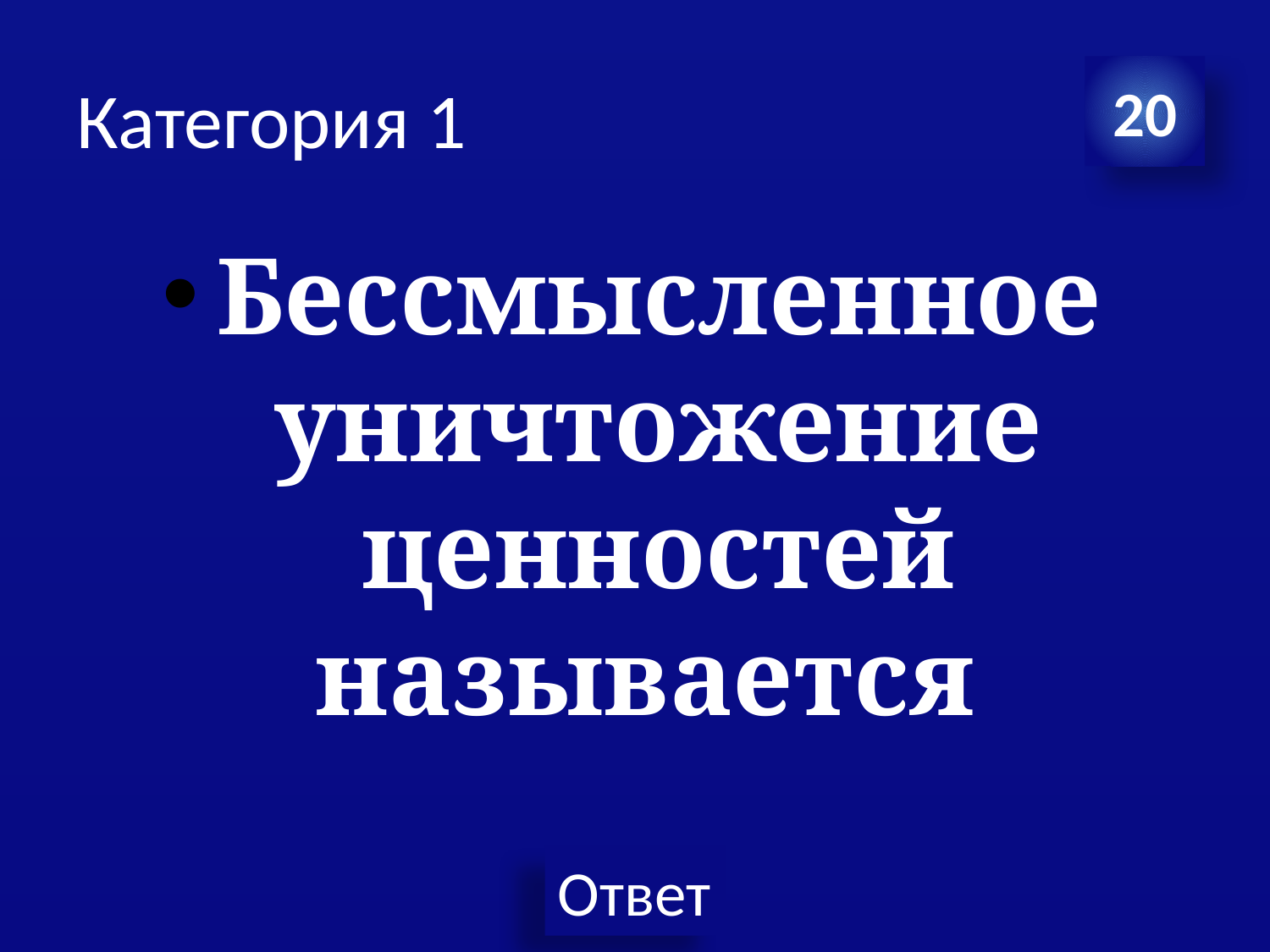

# Категория 1
20
Бессмысленное уничтожение ценностей называется